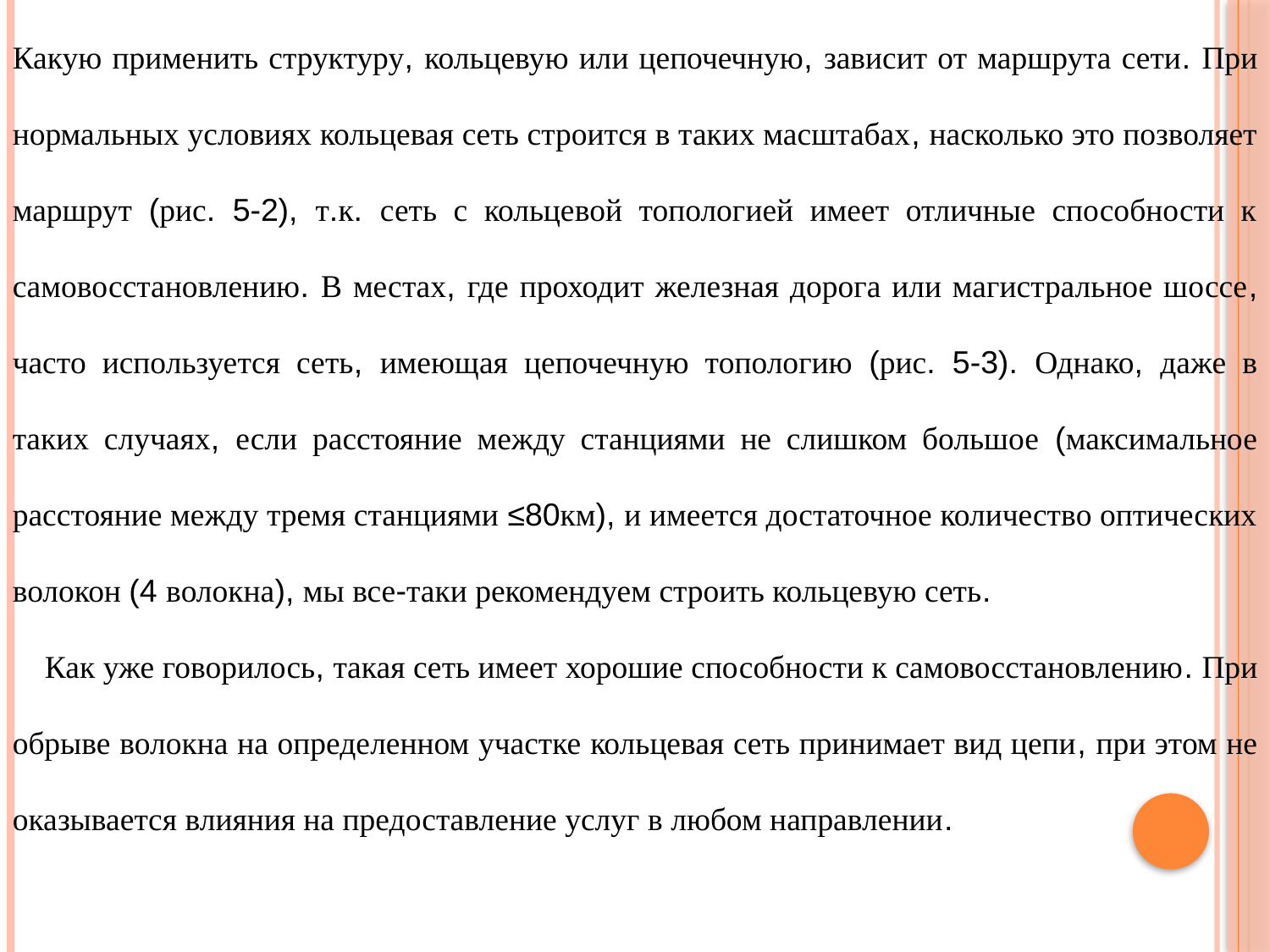

Какую применить структуру, кольцевую или цепочечную, зависит от маршрута сети. При нормальных условиях кольцевая сеть строится в таких масштабах, насколько это позволяет маршрут (рис. 5-2), т.к. сеть с кольцевой топологией имеет отличные способности к самовосстановлению. В местах, где проходит железная дорога или магистральное шоссе, часто используется сеть, имеющая цепочечную топологию (рис. 5-3). Однако, даже в таких случаях, если расстояние между станциями не слишком большое (максимальное расстояние между тремя станциями ≤80км), и имеется достаточное количество оптических волокон (4 волокна), мы все-таки рекомендуем строить кольцевую сеть.
    Как уже говорилось, такая сеть имеет хорошие способности к самовосстановлению. При обрыве волокна на определенном участке кольцевая сеть принимает вид цепи, при этом не оказывается влияния на предоставление услуг в любом направлении.